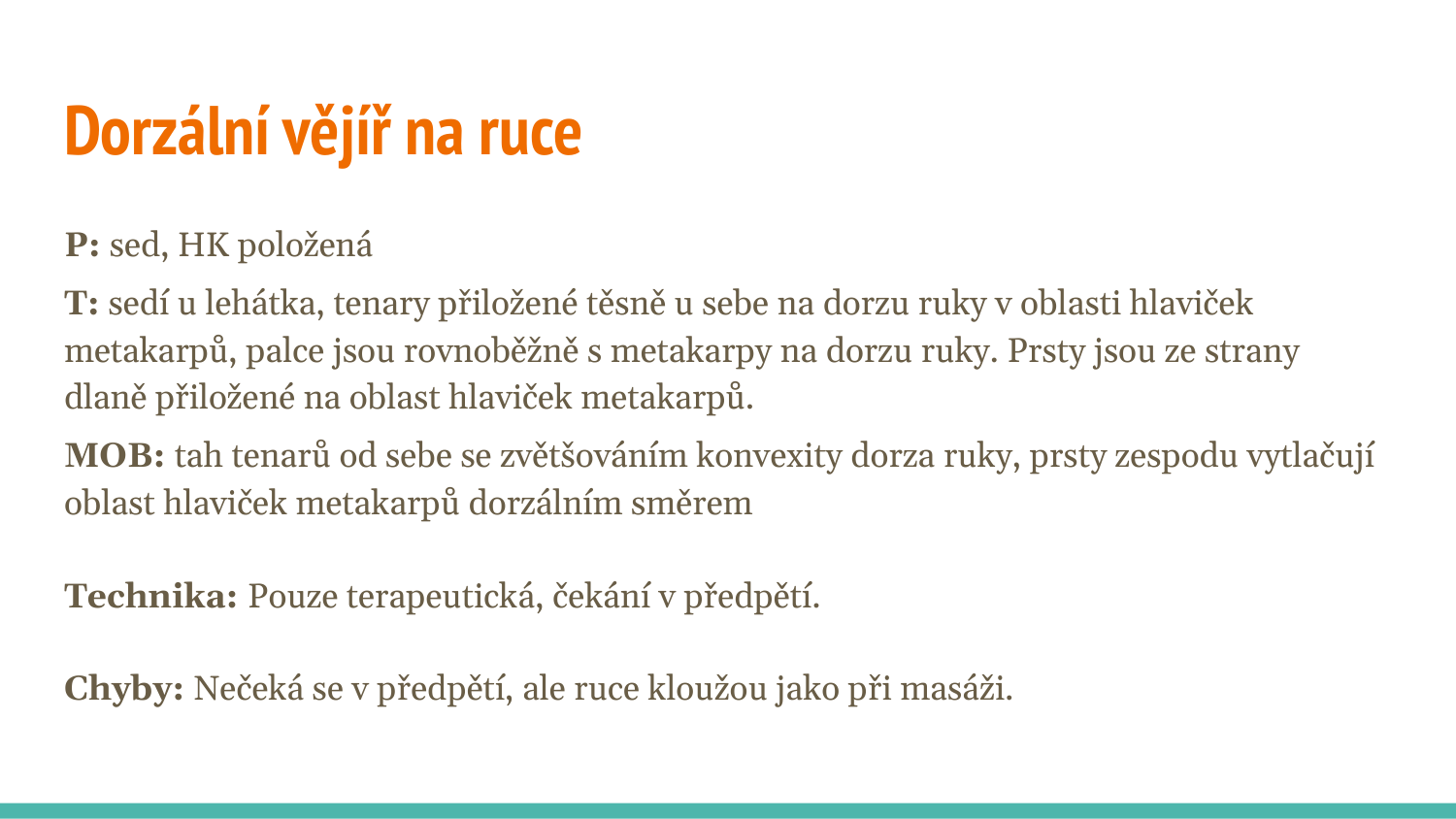

# Dorzální vějíř na ruce
P: sed, HK položená
T: sedí u lehátka, tenary přiložené těsně u sebe na dorzu ruky v oblasti hlaviček metakarpů, palce jsou rovnoběžně s metakarpy na dorzu ruky. Prsty jsou ze strany dlaně přiložené na oblast hlaviček metakarpů.
MOB: tah tenarů od sebe se zvětšováním konvexity dorza ruky, prsty zespodu vytlačují oblast hlaviček metakarpů dorzálním směrem
Technika: Pouze terapeutická, čekání v předpětí.
Chyby: Nečeká se v předpětí, ale ruce kloužou jako při masáži.